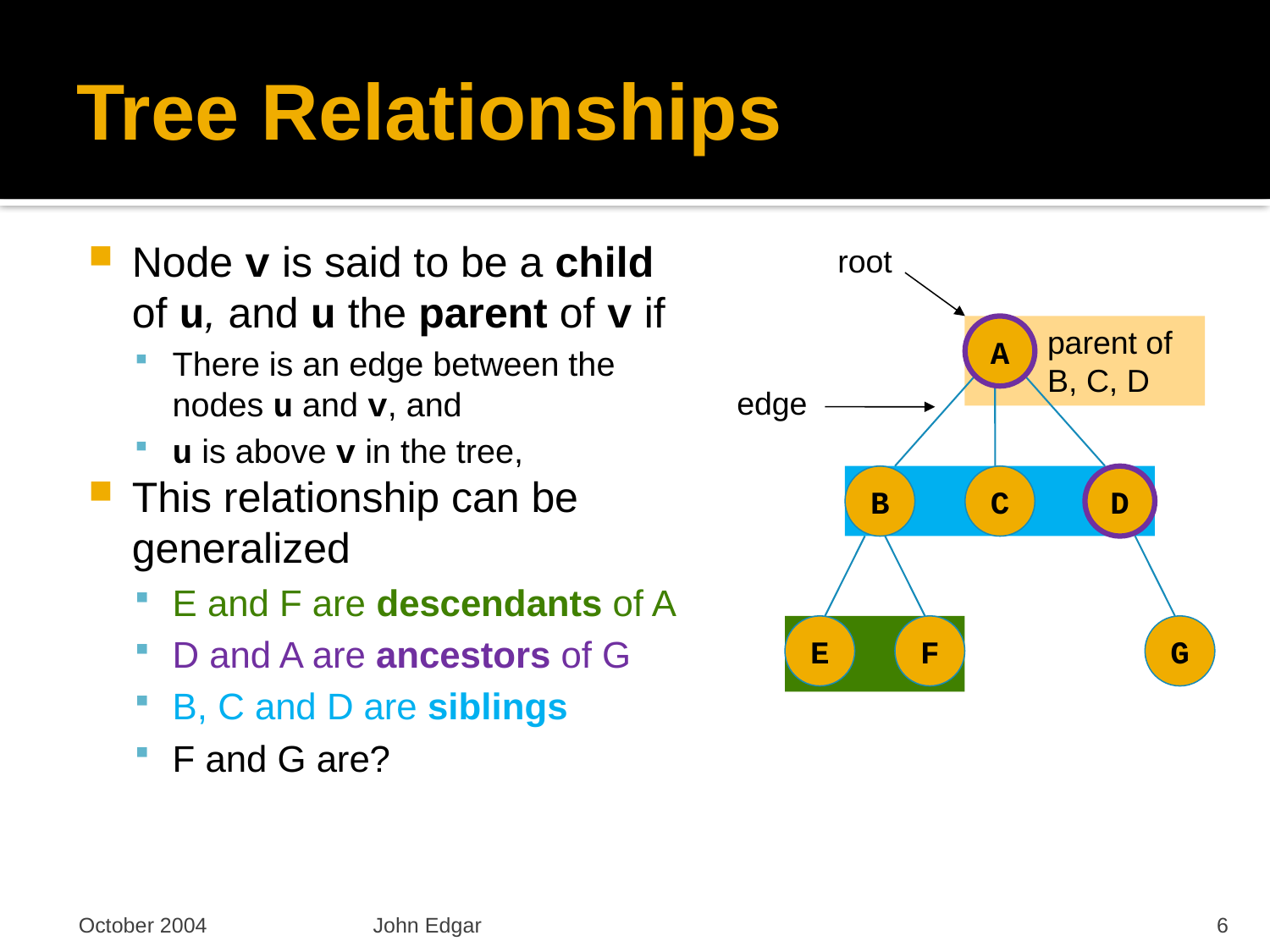

# Tree Relationships
Node v is said to be a child of u, and u the parent of v if
There is an edge between the nodes u and v, and
u is above v in the tree,
This relationship can be generalized
E and F are descendants of A
D and A are ancestors of G
B, C and D are siblings
F and G are?
root

A

B
C
D

E
F
G

parent of B, C, D
edge

October 2004
John Edgar
6